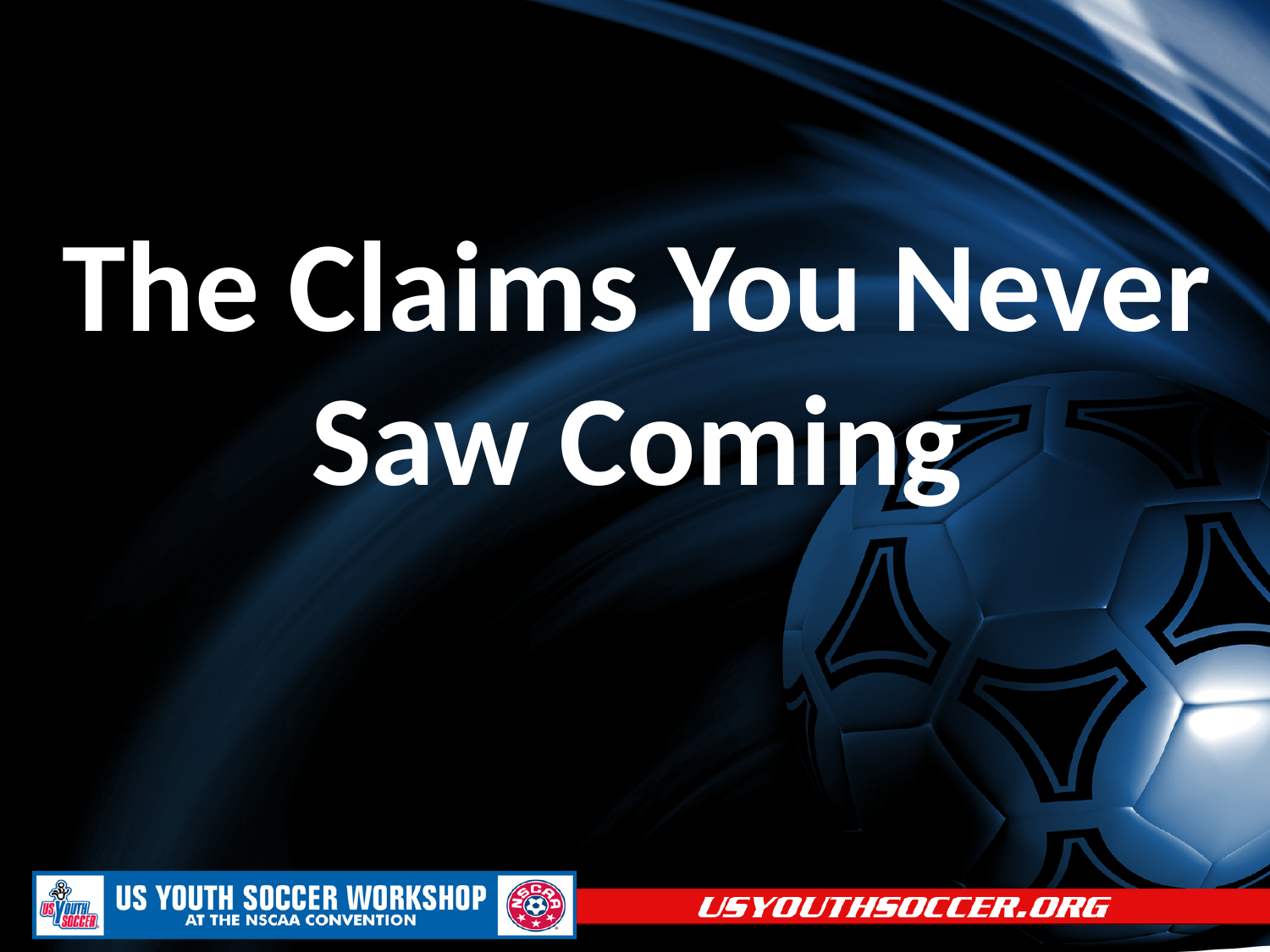

# The Claims You Never Saw Coming